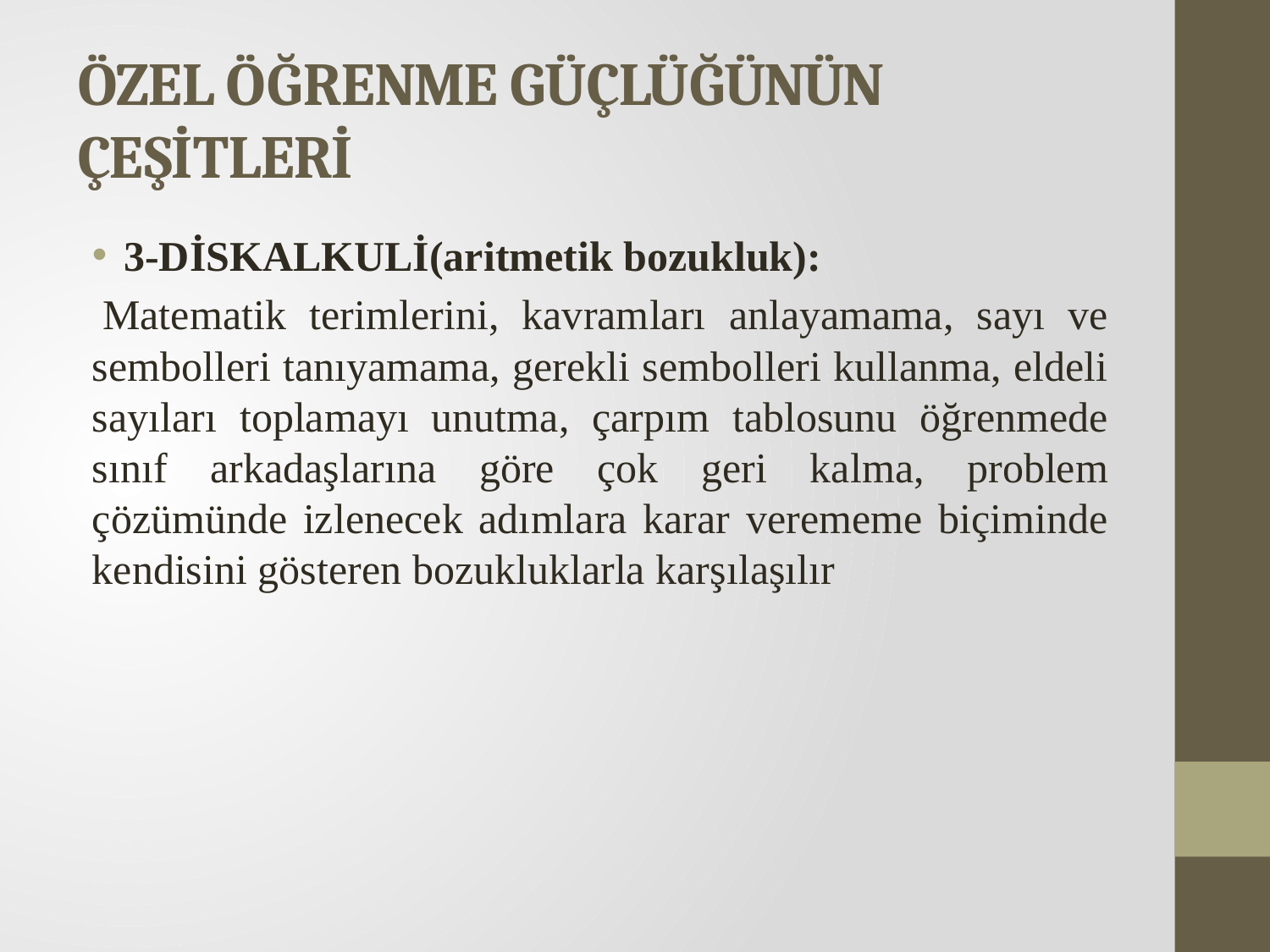

# ÖZEL ÖĞRENME GÜÇLÜĞÜNÜN ÇEŞİTLERİ
3-DİSKALKULİ(aritmetik bozukluk):
 Matematik terimlerini, kavramları anlayamama, sayı ve sembolleri tanıyamama, gerekli sembolleri kullanma, eldeli sayıları toplamayı unutma, çarpım tablosunu öğrenmede sınıf arkadaşlarına göre çok geri kalma, problem çözümünde izlenecek adımlara karar verememe biçiminde kendisini gösteren bozukluklarla karşılaşılır